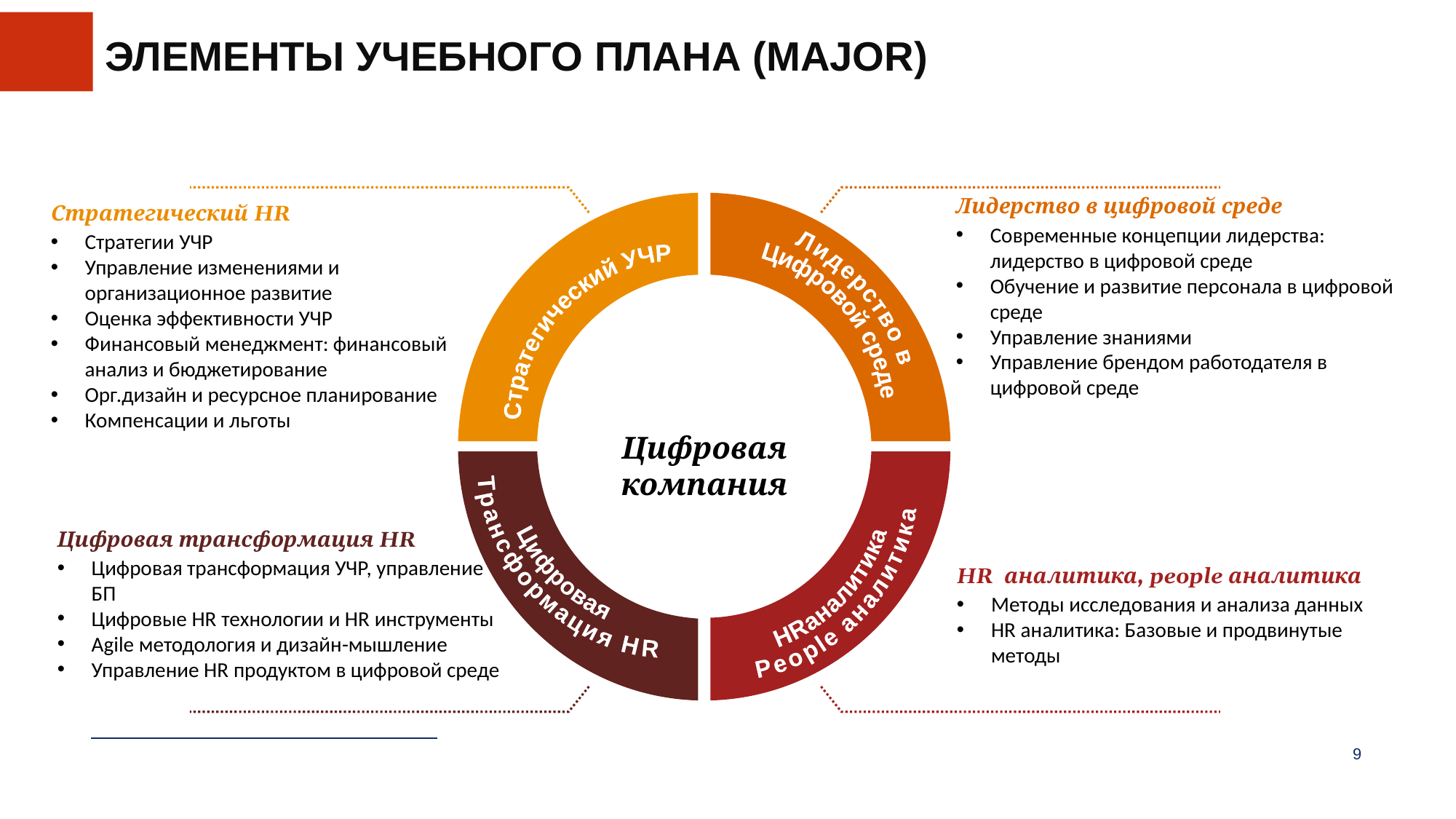

Элементы учебного плана (Major)

Лидерство в цифровой среде
Современные концепции лидерства: лидерство в цифровой среде
Обучение и развитие персонала в цифровой среде
Управление знаниями
Управление брендом работодателя в цифровой среде
Стратегический HR
Стратегии УЧР
Управление изменениями и организационное развитие
Оценка эффективности УЧР
Финансовый менеджмент: финансовый анализ и бюджетирование
Орг.дизайн и ресурсное планирование
Компенсации и льготы

Лидерство в
Цифровой среде
 Стратегический УЧР
Цифровая
Трансформация HR
HRаналитика
People аналитика
Цифровая компания
Цифровая трансформация HR
Цифровая трансформация УЧР, управление БП
Цифровые HR технологии и HR инструменты
Agile методология и дизайн-мышление
Управление HR продуктом в цифровой среде
HR  аналитика, people аналитика
Методы исследования и анализа данных
HR аналитика: Базовые и продвинутые методы

9